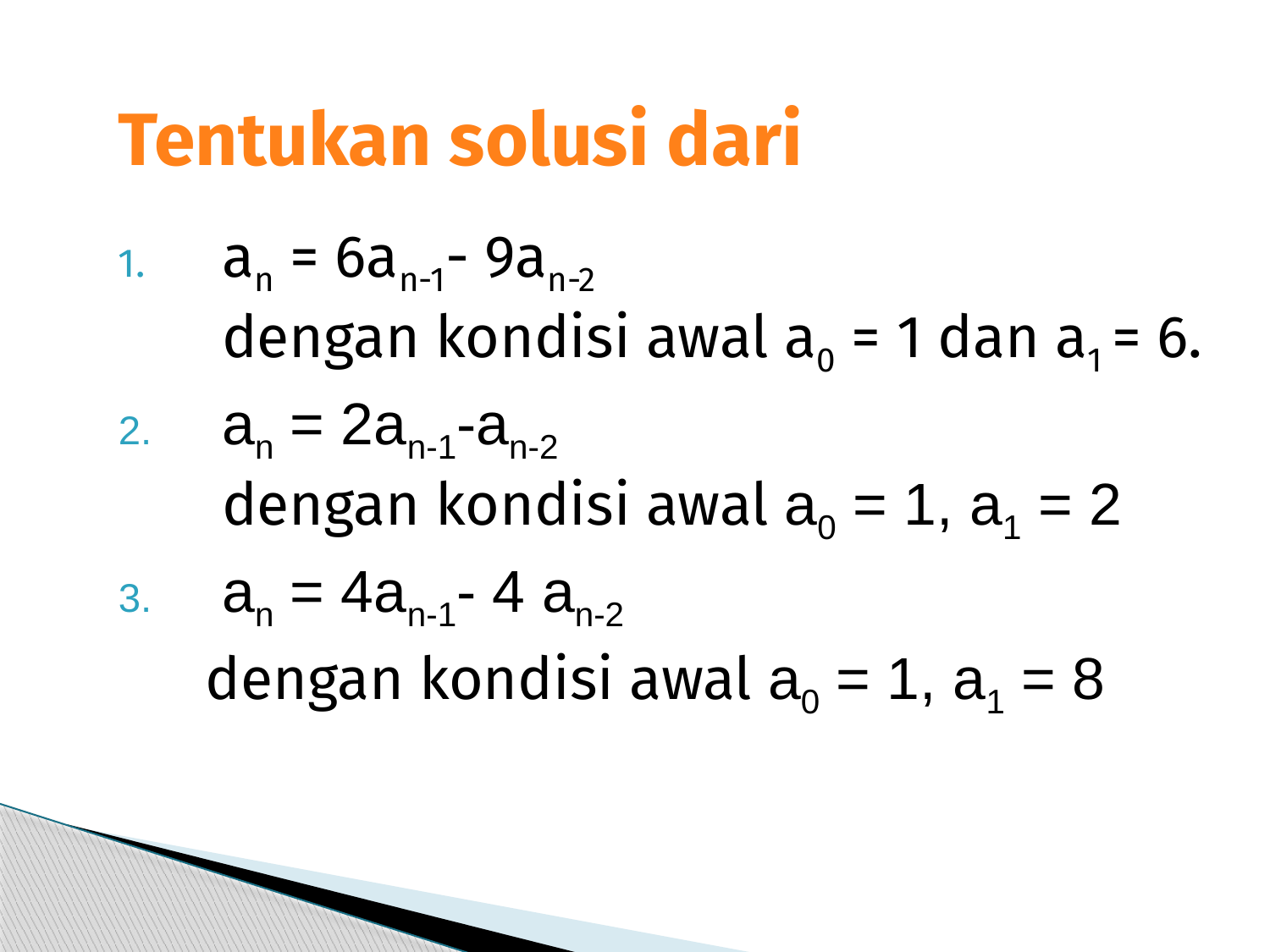

# Tentukan solusi dari
an = 6an-1- 9an-2
dengan kondisi awal a0 = 1 dan a1 = 6.
an = 2an-1-an-2
dengan kondisi awal a0 = 1, a1 = 2
an = 4an-1- 4 an-2
	dengan kondisi awal a0 = 1, a1 = 8